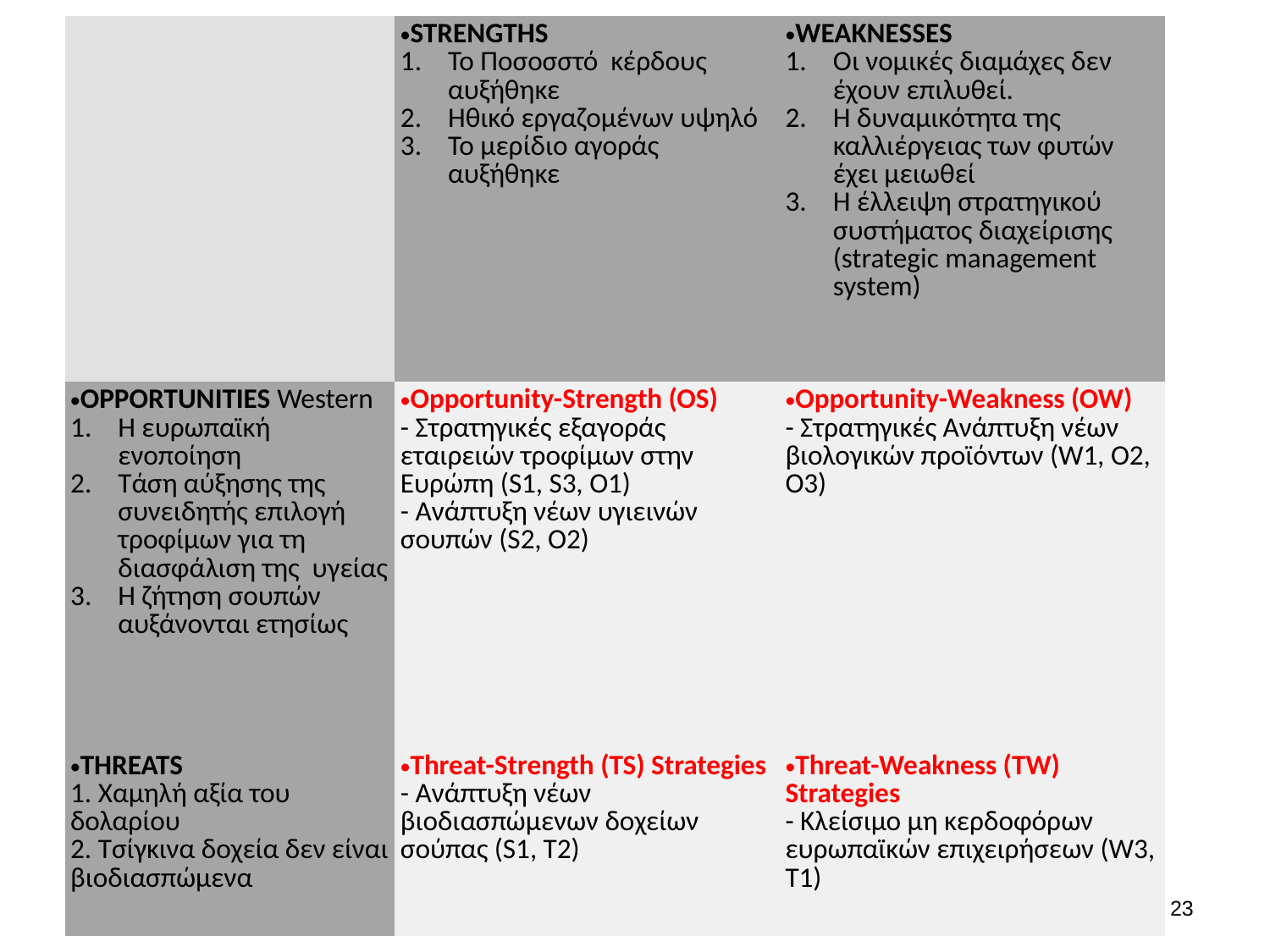

|  | STRENGTHS Το Ποσοσστό κέρδους αυξήθηκε Ηθικό εργαζομένων υψηλό Το μερίδιο αγοράς αυξήθηκε | WEAKNESSES Οι νομικές διαμάχες δεν έχουν επιλυθεί. Η δυναμικότητα της καλλιέργειας των φυτών έχει μειωθεί Η έλλειψη στρατηγικού συστήματος διαχείρισης (strategic management system) |
| --- | --- | --- |
| OPPORTUNITIES Western Η ευρωπαϊκή ενοποίηση Τάση αύξησης της συνειδητής επιλογή τροφίμων για τη διασφάλιση της υγείας Η ζήτηση σουπών αυξάνονται ετησίως | Opportunity-Strength (OS) - Στρατηγικές εξαγοράς εταιρειών τροφίμων στην Ευρώπη (S1, S3, Ο1) - Ανάπτυξη νέων υγιεινών σουπών (S2, O2) | Opportunity-Weakness (OW) - Στρατηγικές Ανάπτυξη νέων βιολογικών προϊόντων (W1, Ο2, Ο3) |
| THREATS 1. Χαμηλή αξία του δολαρίου 2. Τσίγκινα δοχεία δεν είναι βιοδιασπώμενα | Threat-Strength (TS) Strategies - Ανάπτυξη νέων βιοδιασπώμενων δοχείων σούπας (S1, Τ2) | Threat-Weakness (TW) Strategies - Κλείσιμο μη κερδοφόρων ευρωπαϊκών επιχειρήσεων (W3, Τ1) |
23